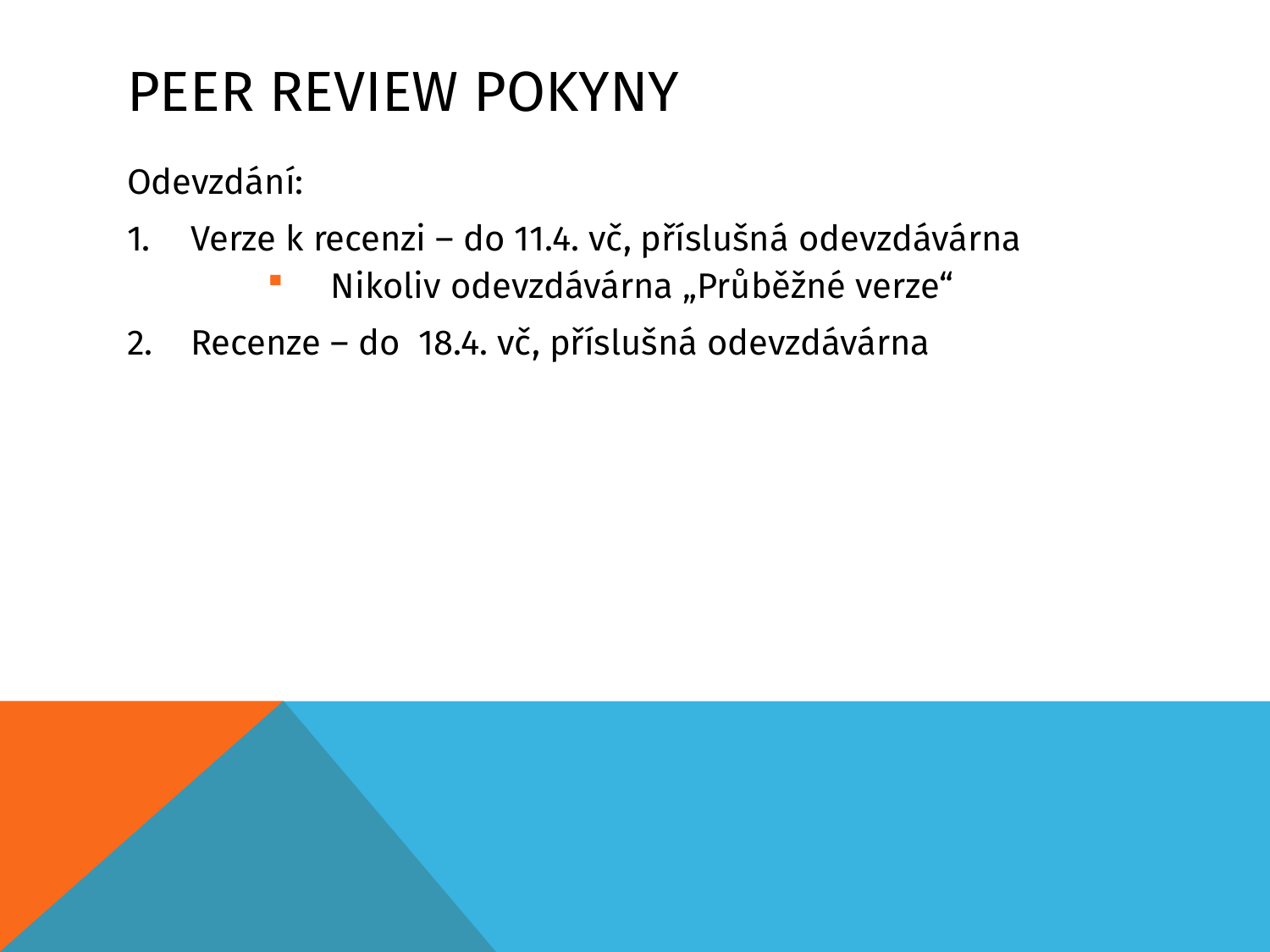

# Peer Review pokyny
Odevzdání:
Verze k recenzi – do 11.4. vč, příslušná odevzdávárna
Nikoliv odevzdávárna „Průběžné verze“
Recenze – do  18.4. vč, příslušná odevzdávárna